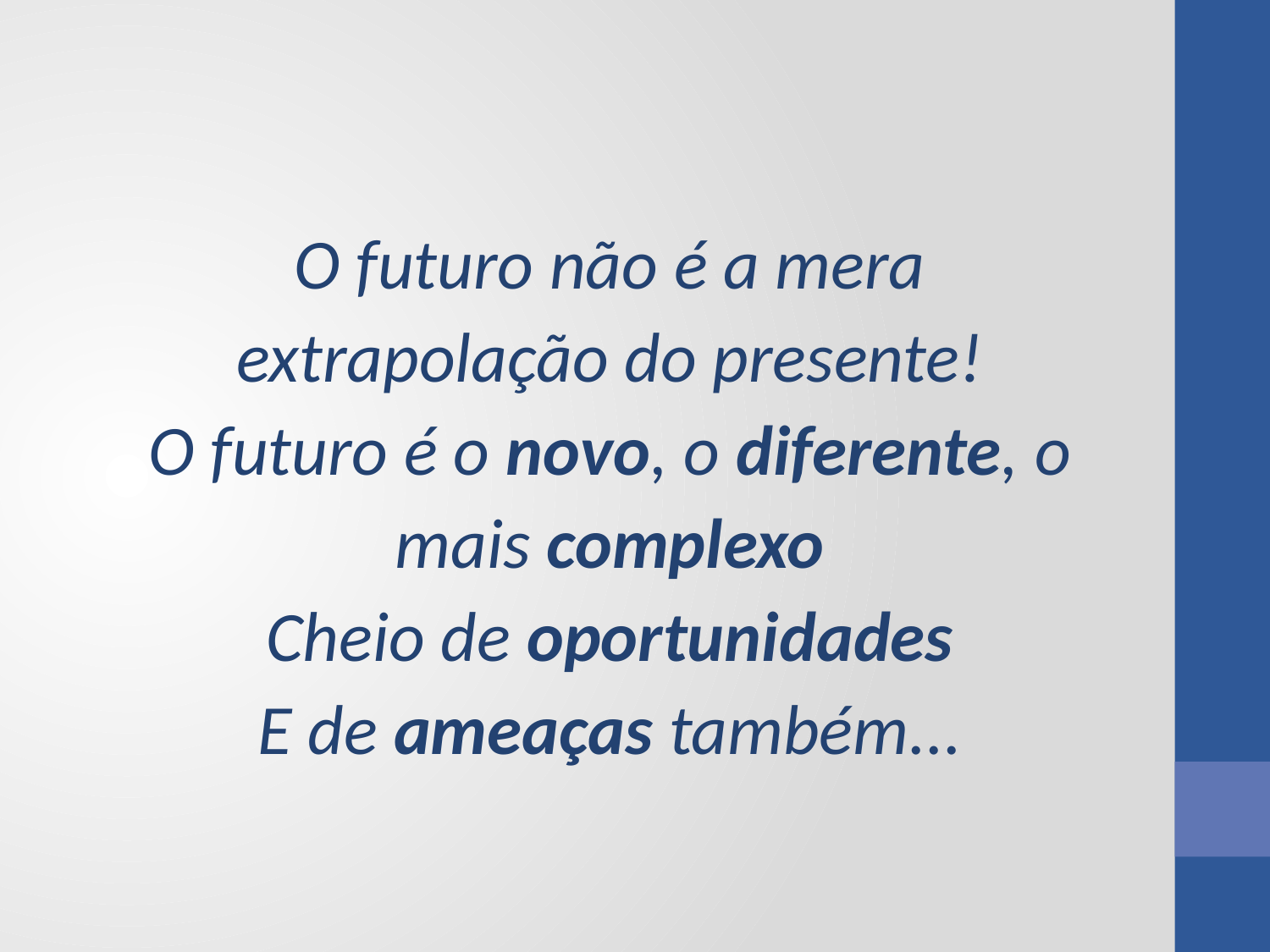

O futuro não é a mera extrapolação do presente!
O futuro é o novo, o diferente, o mais complexo
Cheio de oportunidades
E de ameaças também...